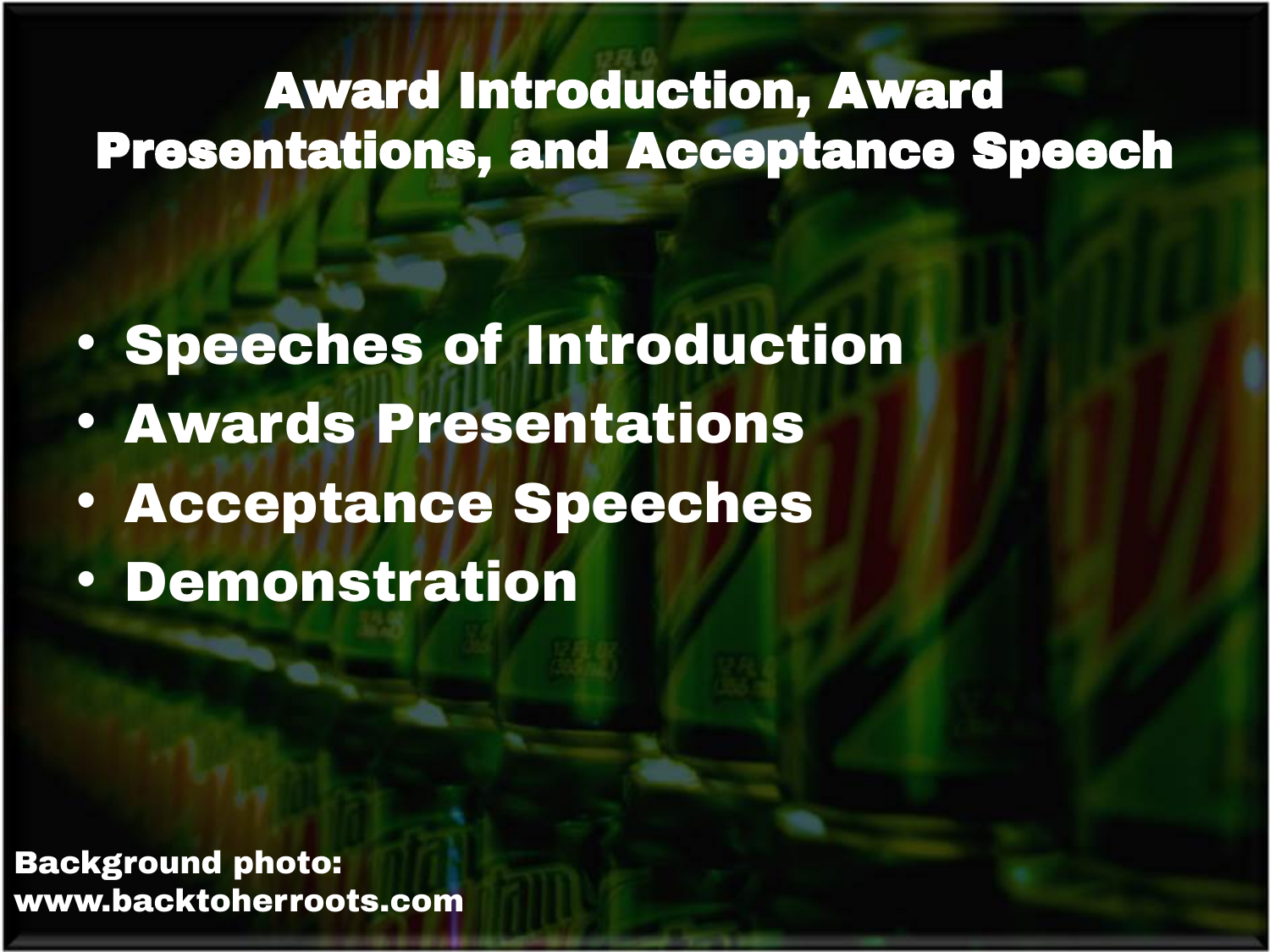

# Award Introduction, Award Presentations, and Acceptance Speech

Speeches of Introduction
Awards Presentations
Acceptance Speeches
Demonstration

Background photo:
www.backtoherroots.com